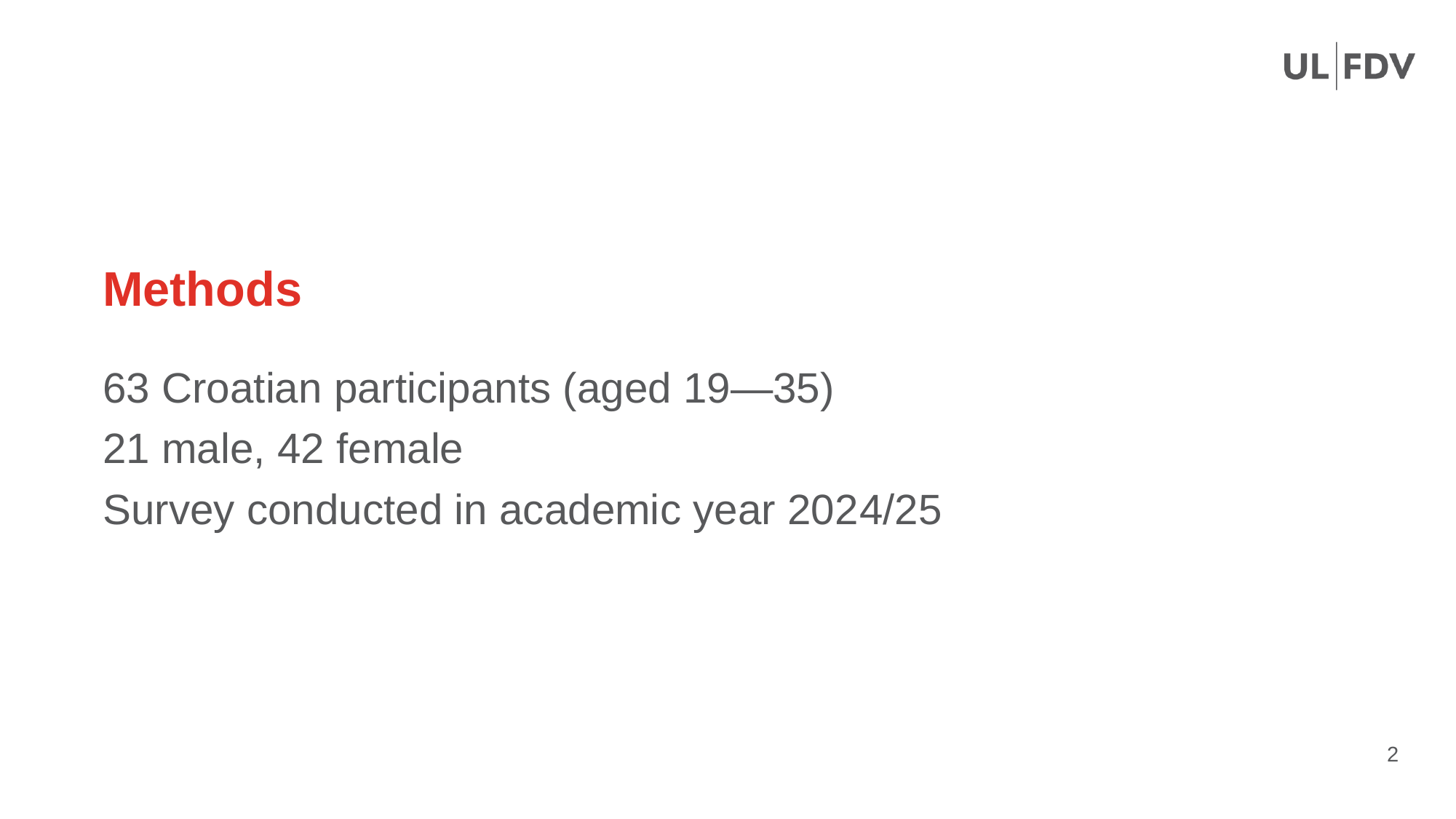

# Methods
63 Croatian participants (aged 19—35)
21 male, 42 female
Survey conducted in academic year 2024/25
2